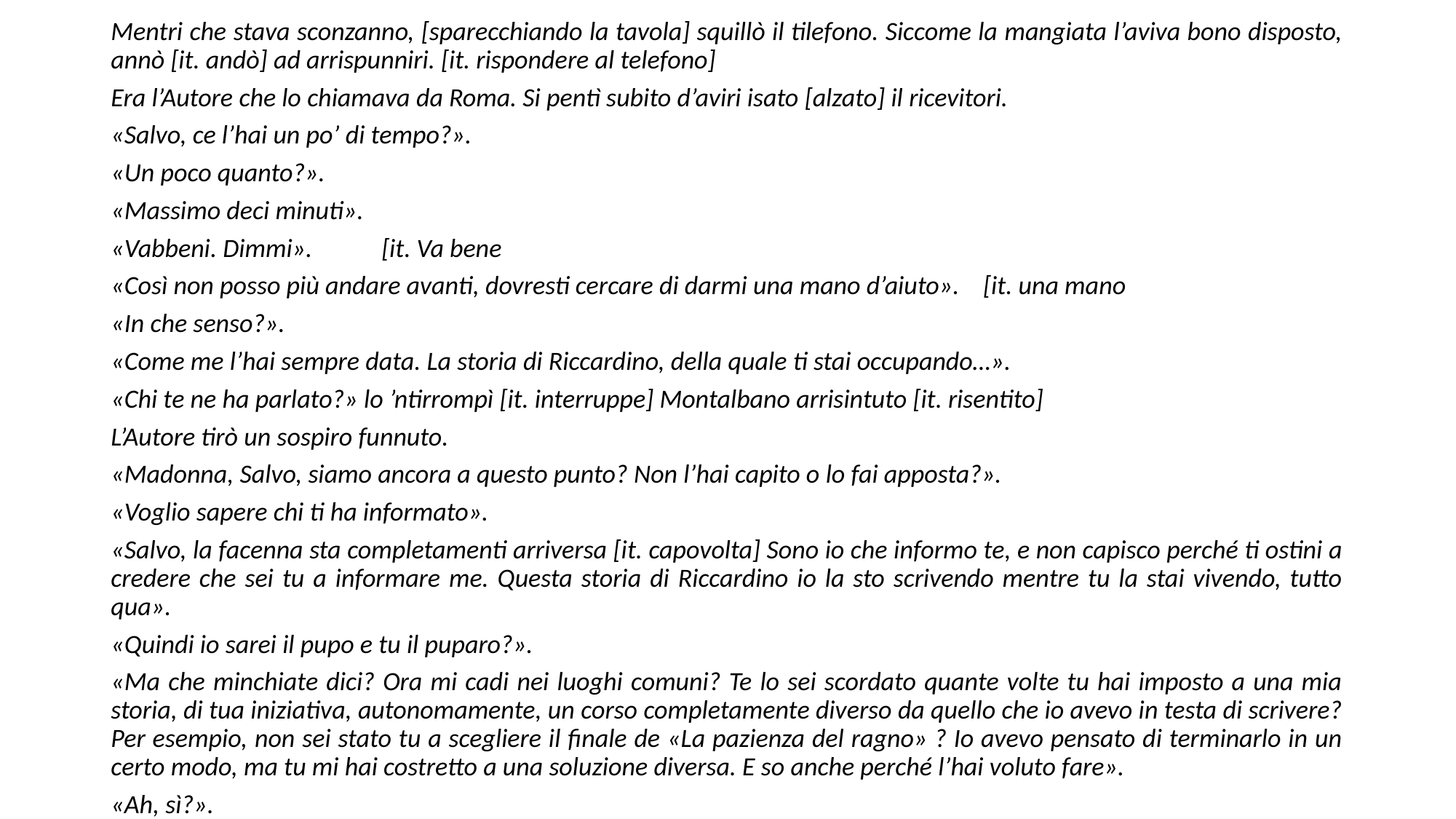

Mentri che stava sconzanno, [sparecchiando la tavola] squillò il tilefono. Siccome la mangiata l’aviva bono disposto, annò [it. andò] ad arrispunniri. [it. rispondere al telefono]
Era l’Autore che lo chiamava da Roma. Si pentì subito d’aviri isato [alzato] il ricevitori.
«Salvo, ce l’hai un po’ di tempo?».
«Un poco quanto?».
«Massimo deci minuti».
«Vabbeni. Dimmi».    	[it. Va bene
«Così non posso più andare avanti, dovresti cercare di darmi una mano d’aiuto».    [it. una mano
«In che senso?».
«Come me l’hai sempre data. La storia di Riccardino, della quale ti stai occupando…».
«Chi te ne ha parlato?» lo ’ntirrompì [it. interruppe] Montalbano arrisintuto [it. risentito]
L’Autore tirò un sospiro funnuto.
«Madonna, Salvo, siamo ancora a questo punto? Non l’hai capito o lo fai apposta?».
«Voglio sapere chi ti ha informato».
«Salvo, la facenna sta completamenti arriversa [it. capovolta] Sono io che informo te, e non capisco perché ti ostini a credere che sei tu a informare me. Questa storia di Riccardino io la sto scrivendo mentre tu la stai vivendo, tutto qua».
«Quindi io sarei il pupo e tu il puparo?».
«Ma che minchiate dici? Ora mi cadi nei luoghi comuni? Te lo sei scordato quante volte tu hai imposto a una mia storia, di tua iniziativa, autonomamente, un corso completamente diverso da quello che io avevo in testa di scrivere? Per esempio, non sei stato tu a scegliere il finale de «La pazienza del ragno» ? Io avevo pensato di terminarlo in un certo modo, ma tu mi hai costretto a una soluzione diversa. E so anche perché l’hai voluto fare».
«Ah, sì?».

#